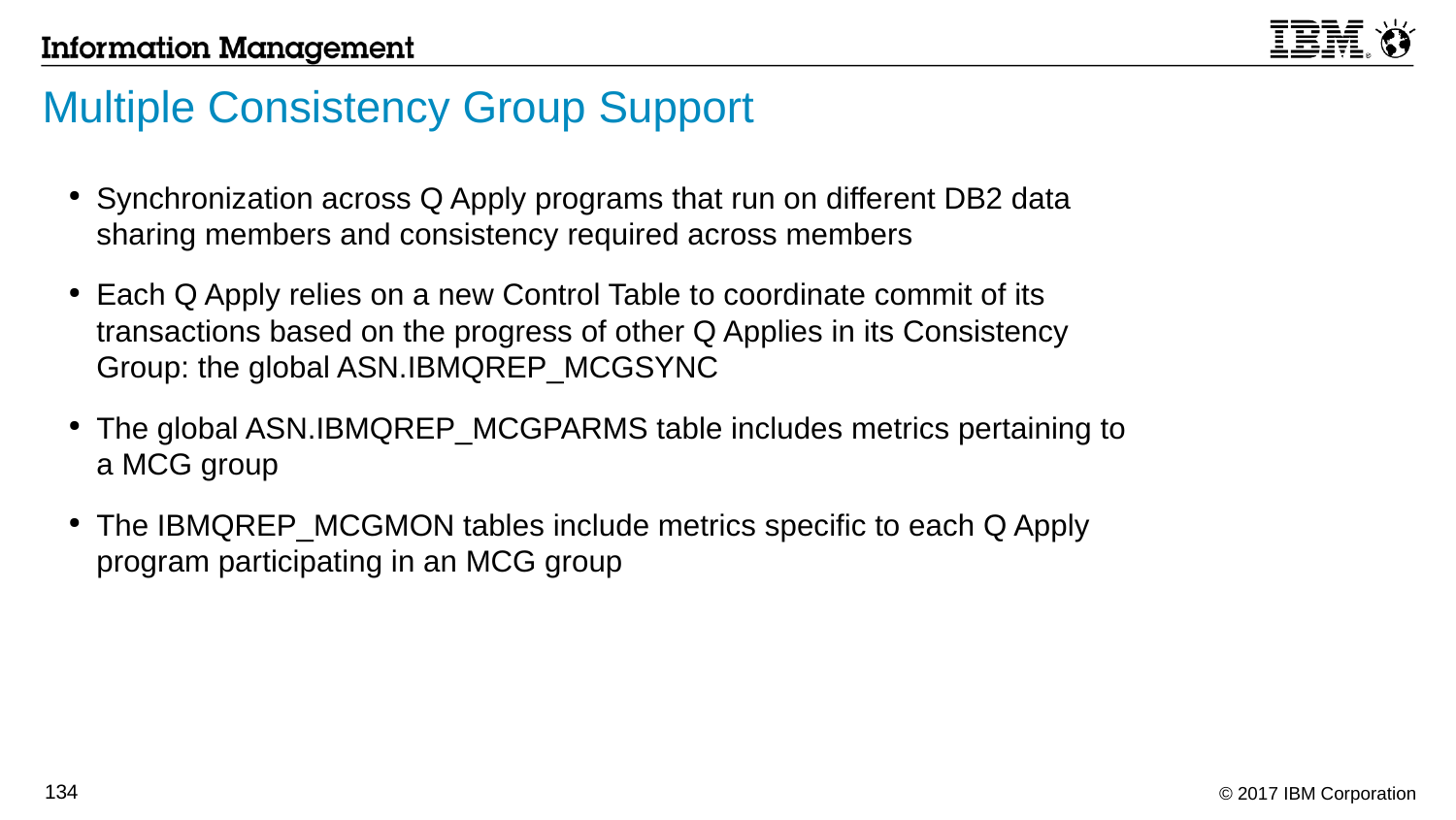

Multiple Consistency Group Support
Synchronization across Q Apply programs that run on different DB2 data sharing members and consistency required across members
Each Q Apply relies on a new Control Table to coordinate commit of its transactions based on the progress of other Q Applies in its Consistency Group: the global ASN.IBMQREP_MCGSYNC
The global ASN.IBMQREP_MCGPARMS table includes metrics pertaining to a MCG group
The IBMQREP_MCGMON tables include metrics specific to each Q Apply program participating in an MCG group

134